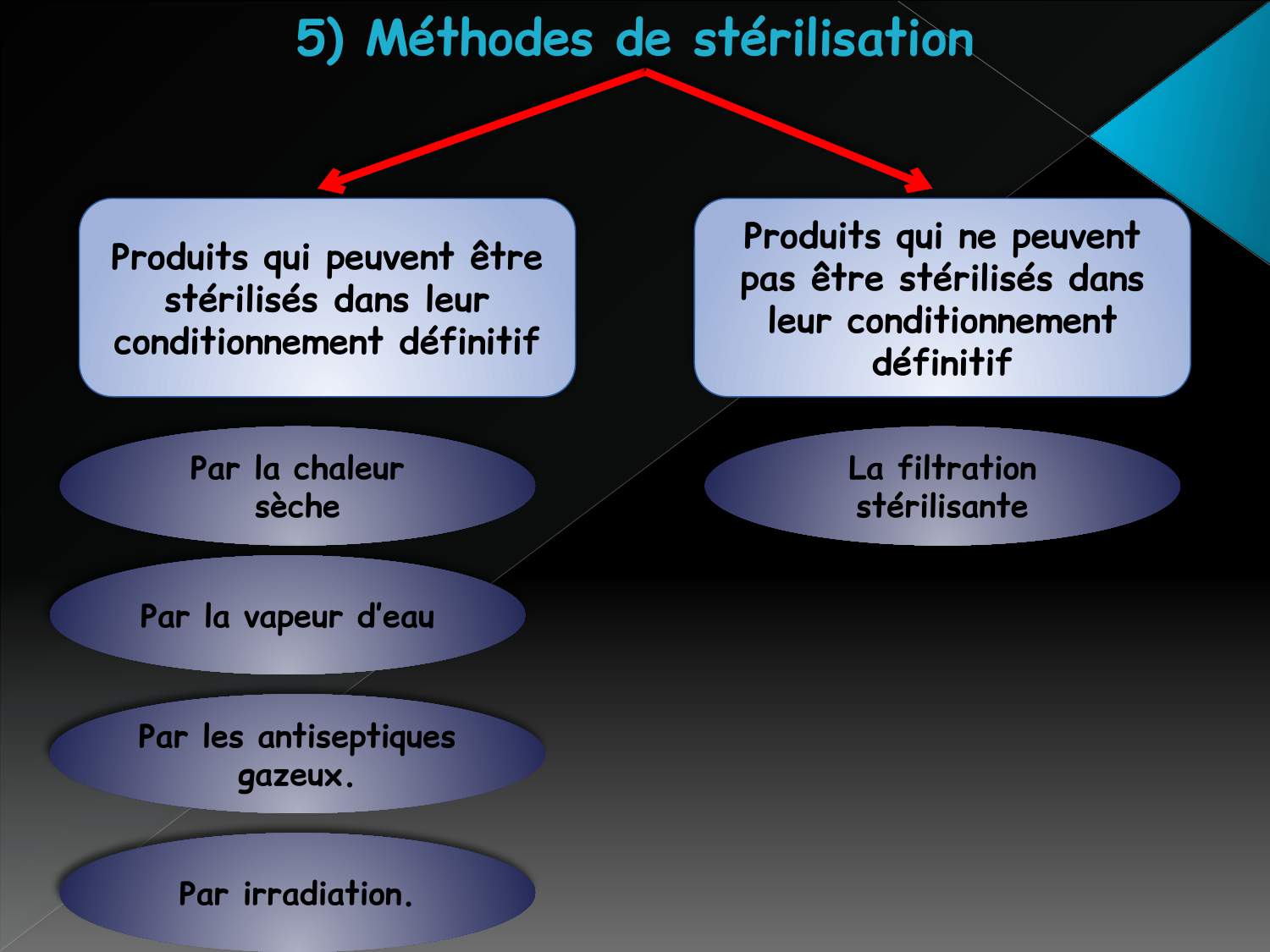

5) Méthodes de stérilisation
Produits qui peuvent être stérilisés dans leur conditionnement définitif
Produits qui ne peuvent pas être stérilisés dans leur conditionnement définitif
Par la chaleur sèche
La filtration stérilisante
Par la vapeur d’eau
Par les antiseptiques gazeux.
Par irradiation.